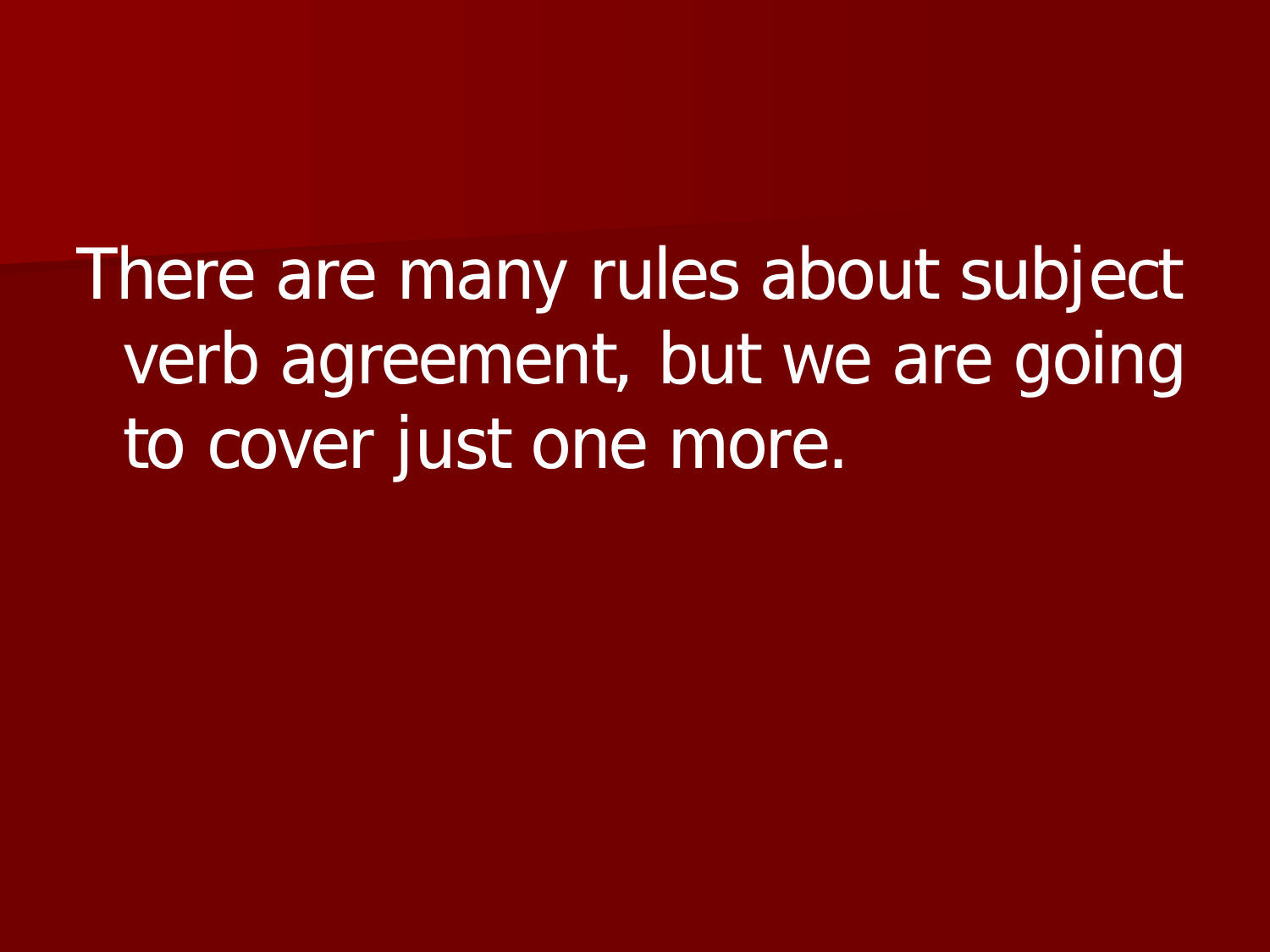

There are many rules about subject verb agreement, but we are going to cover just one more.